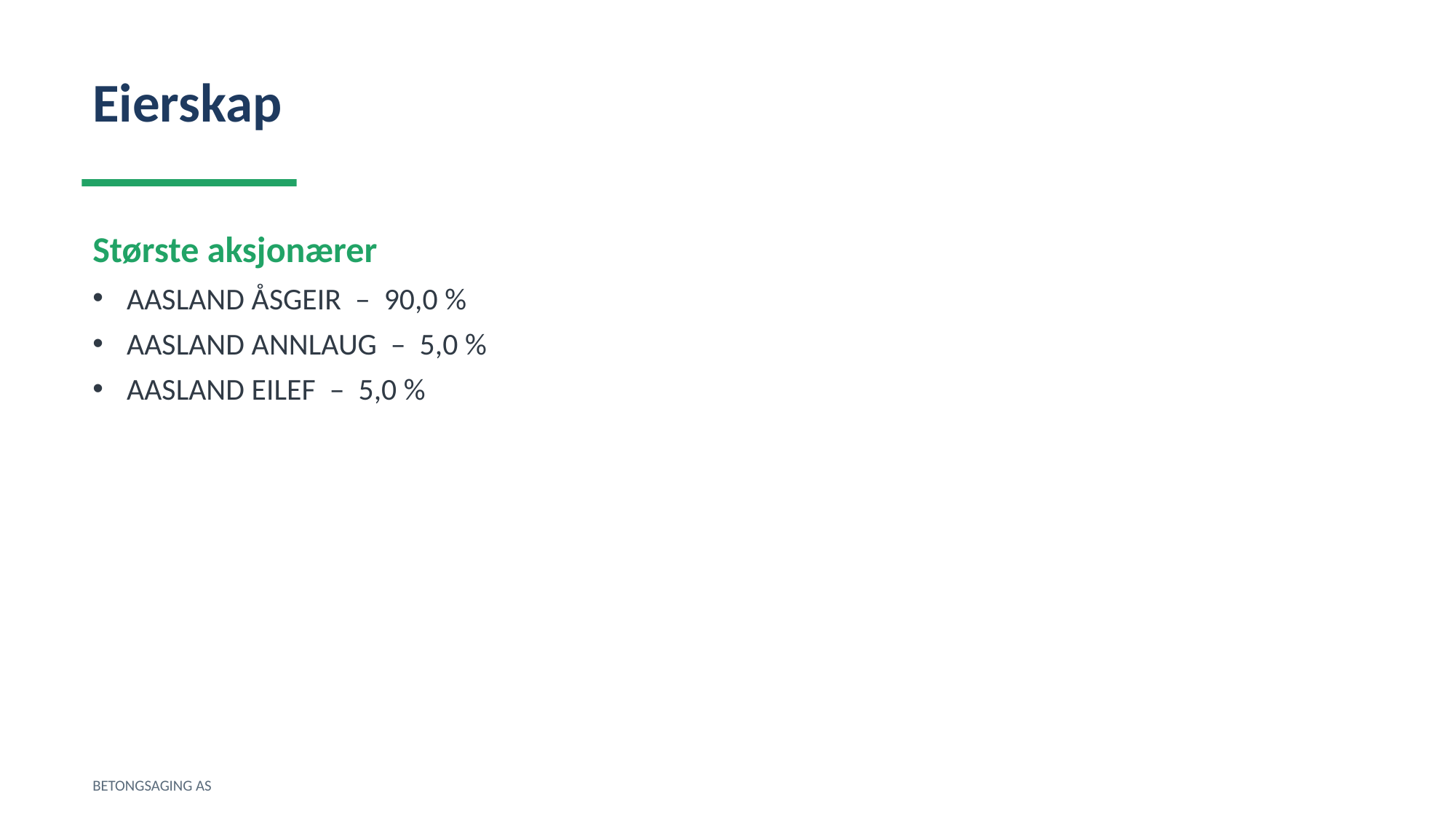

Eierskap

Største aksjonærer
AASLAND ÅSGEIR  –  90,0 %
AASLAND ANNLAUG  –  5,0 %
AASLAND EILEF  –  5,0 %
BETONGSAGING AS